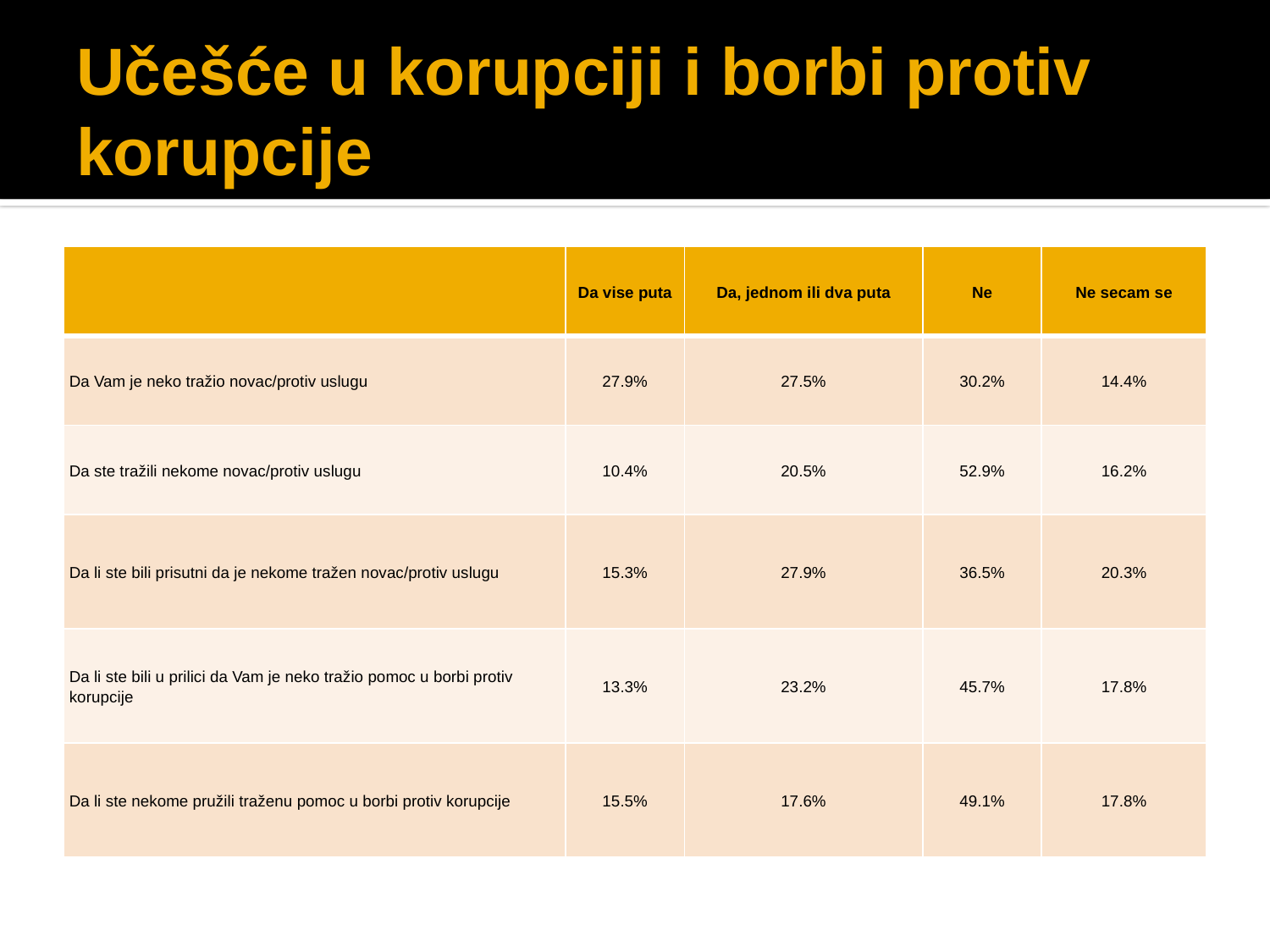

# Učešće u korupciji i borbi protiv korupcije
|  | Da vise puta | Da, jednom ili dva puta | Ne | Ne secam se |
| --- | --- | --- | --- | --- |
| Da Vam je neko tražio novac/protiv uslugu | 27.9% | 27.5% | 30.2% | 14.4% |
| Da ste tražili nekome novac/protiv uslugu | 10.4% | 20.5% | 52.9% | 16.2% |
| Da li ste bili prisutni da je nekome tražen novac/protiv uslugu | 15.3% | 27.9% | 36.5% | 20.3% |
| Da li ste bili u prilici da Vam je neko tražio pomoc u borbi protiv korupcije | 13.3% | 23.2% | 45.7% | 17.8% |
| Da li ste nekome pružili traženu pomoc u borbi protiv korupcije | 15.5% | 17.6% | 49.1% | 17.8% |